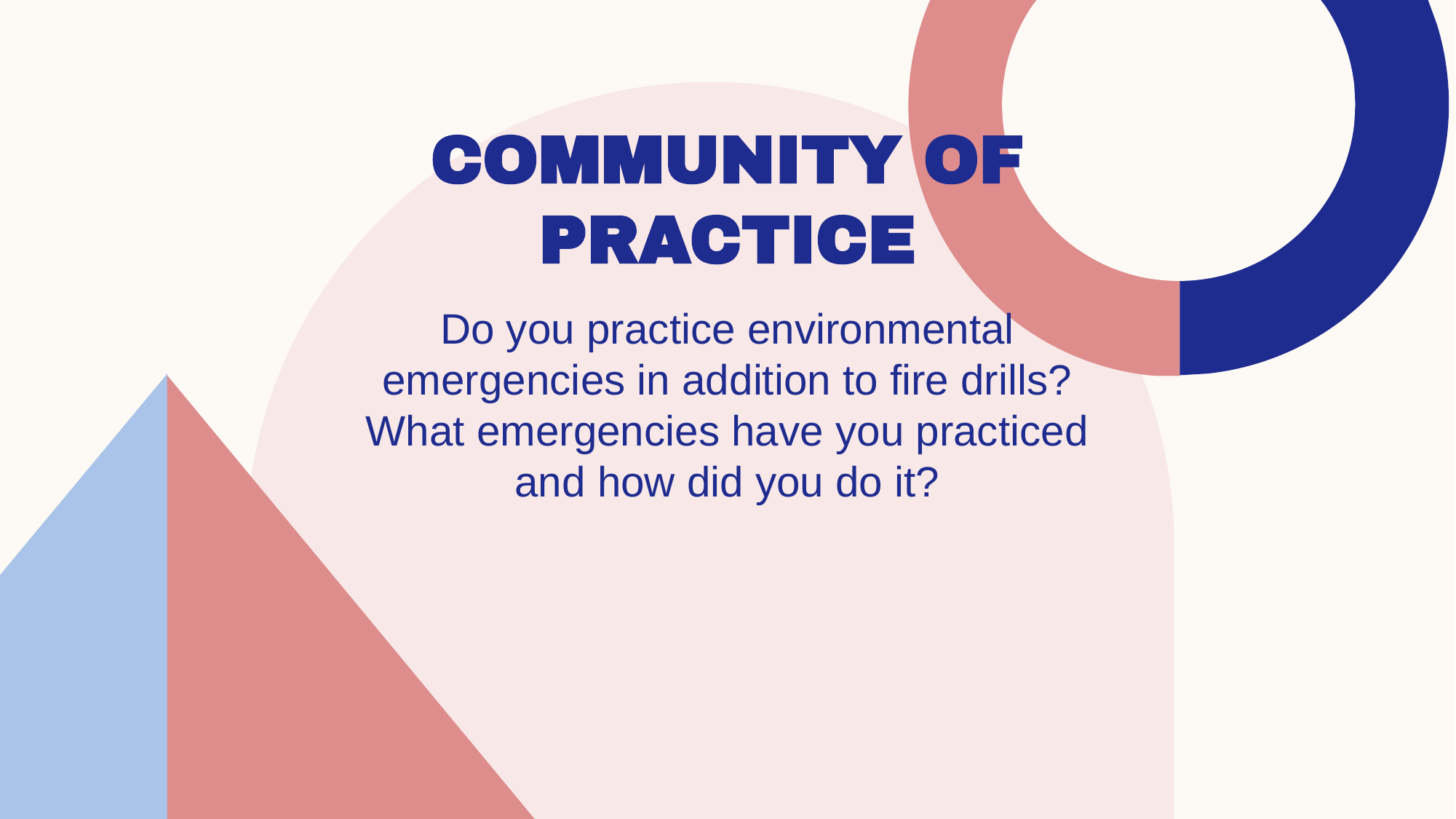

# Community of practice
Do you practice environmental emergencies in addition to fire drills? What emergencies have you practiced and how did you do it?